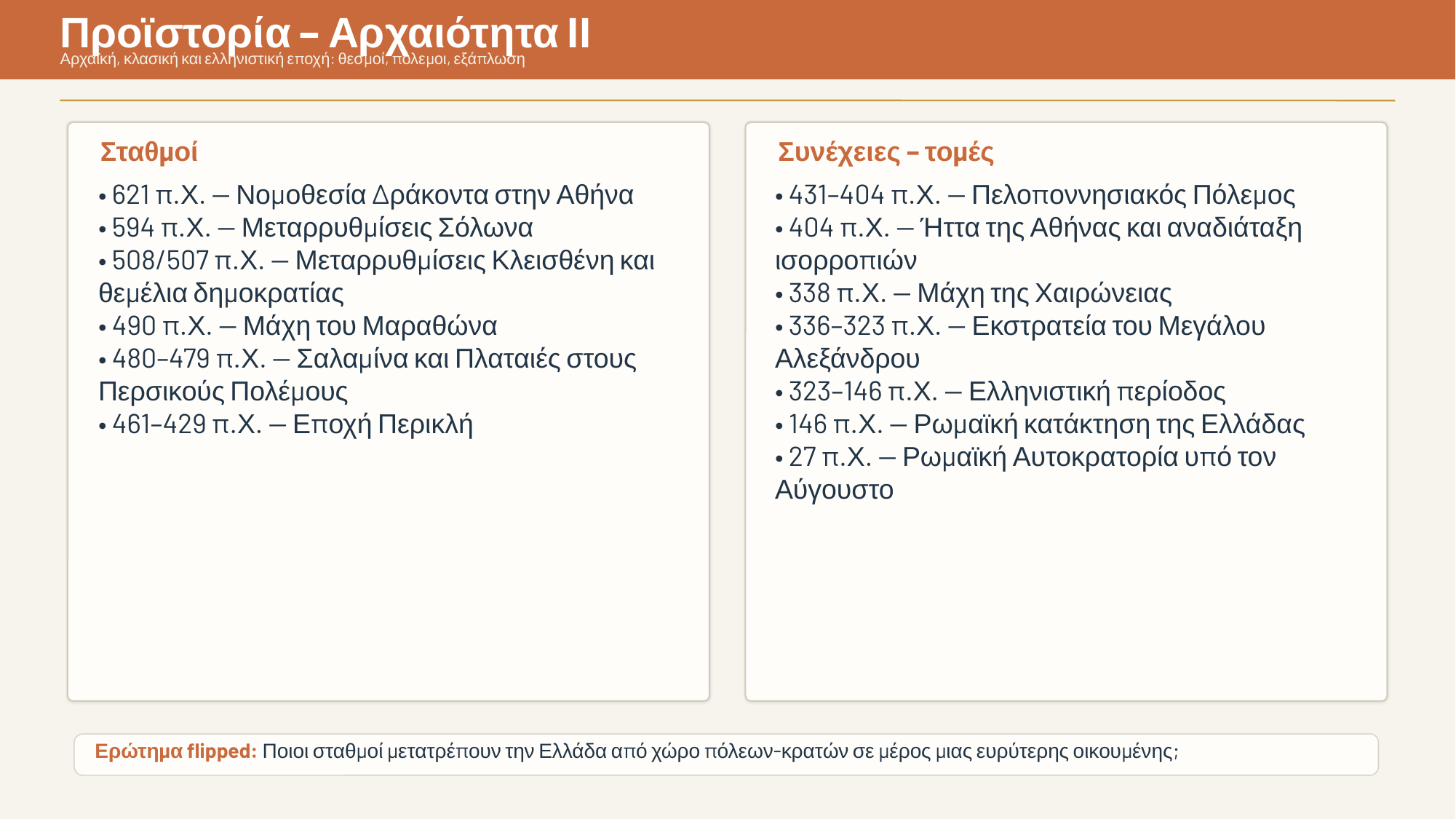

Προϊστορία – Αρχαιότητα ΙΙ
Αρχαϊκή, κλασική και ελληνιστική εποχή: θεσμοί, πόλεμοι, εξάπλωση

Σταθμοί
Συνέχειες – τομές
• 621 π.Χ. — Νομοθεσία Δράκοντα στην Αθήνα
• 594 π.Χ. — Μεταρρυθμίσεις Σόλωνα
• 508/507 π.Χ. — Μεταρρυθμίσεις Κλεισθένη και θεμέλια δημοκρατίας
• 490 π.Χ. — Μάχη του Μαραθώνα
• 480–479 π.Χ. — Σαλαμίνα και Πλαταιές στους Περσικούς Πολέμους
• 461–429 π.Χ. — Εποχή Περικλή
• 431–404 π.Χ. — Πελοποννησιακός Πόλεμος
• 404 π.Χ. — Ήττα της Αθήνας και αναδιάταξη ισορροπιών
• 338 π.Χ. — Μάχη της Χαιρώνειας
• 336–323 π.Χ. — Εκστρατεία του Μεγάλου Αλεξάνδρου
• 323–146 π.Χ. — Ελληνιστική περίοδος
• 146 π.Χ. — Ρωμαϊκή κατάκτηση της Ελλάδας
• 27 π.Χ. — Ρωμαϊκή Αυτοκρατορία υπό τον Αύγουστο

Ερώτημα flipped: Ποιοι σταθμοί μετατρέπουν την Ελλάδα από χώρο πόλεων-κρατών σε μέρος μιας ευρύτερης οικουμένης;